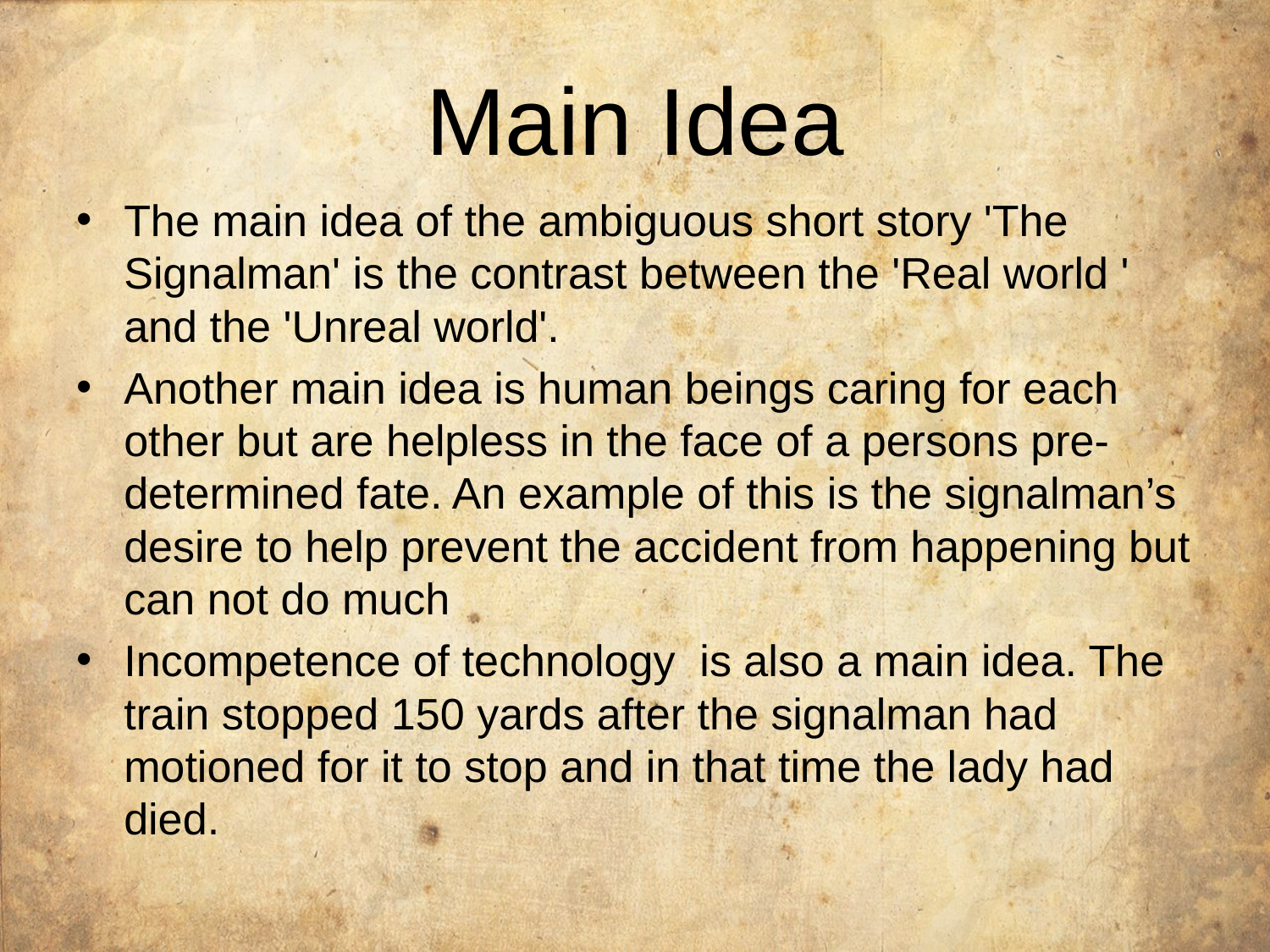

# Main Idea
The main idea of the ambiguous short story 'The Signalman' is the contrast between the 'Real world ' and the 'Unreal world'.
Another main idea is human beings caring for each other but are helpless in the face of a persons pre-determined fate. An example of this is the signalman’s desire to help prevent the accident from happening but can not do much
Incompetence of technology  is also a main idea. The train stopped 150 yards after the signalman had motioned for it to stop and in that time the lady had died.